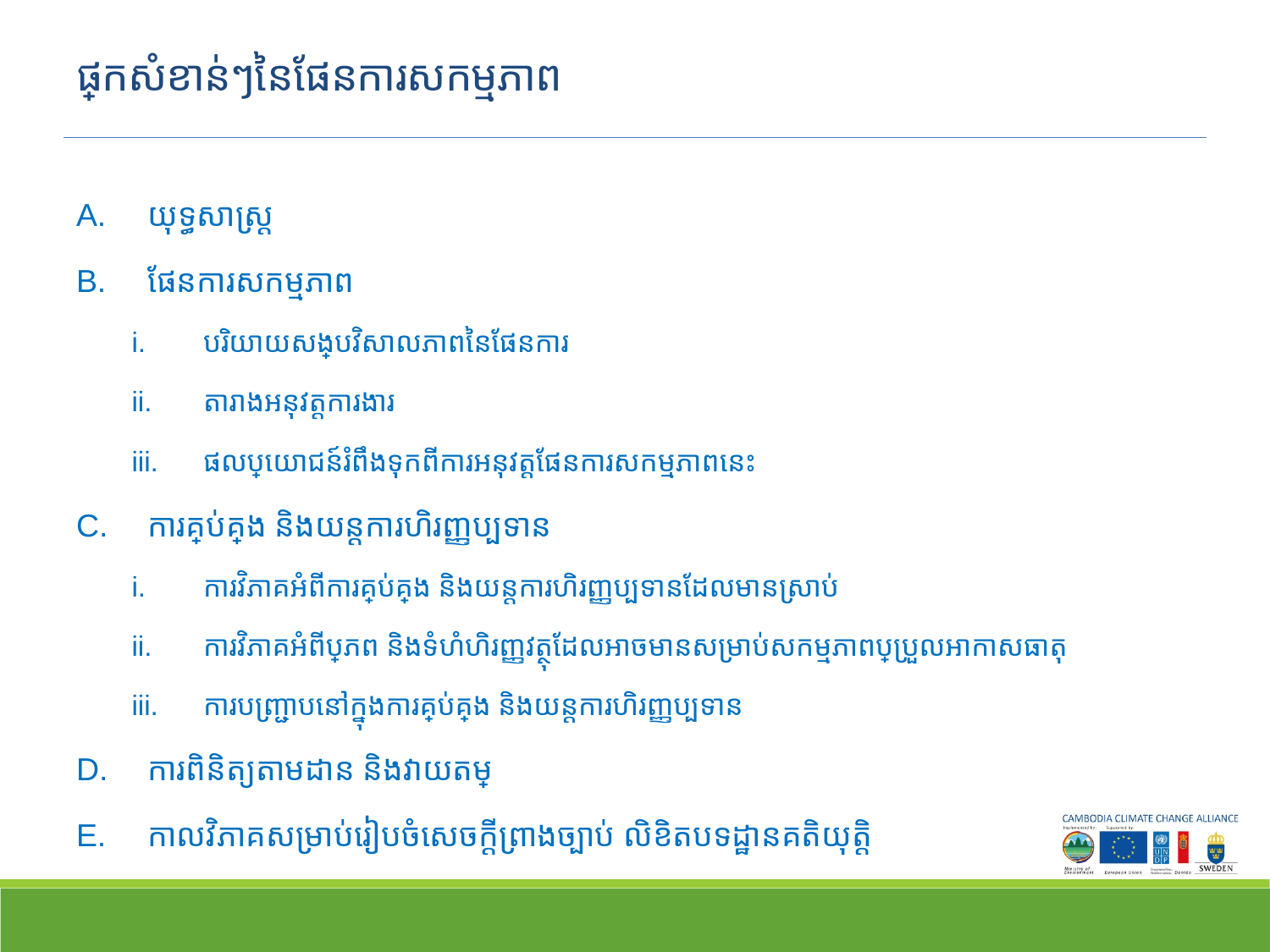

# ផ្នែកសំខាន់ៗនៃផែនការសកម្មភាព
យុទ្ធសាស្រ្ត
ផែនការសកម្មភាព
បរិយាយសង្ខេបវិសាលភាពនៃផែនការ
តារាងអនុវត្តការងារ
ផលប្រយោជន៍រំពឹងទុកពីការអនុវត្តផែនការសកម្មភាពនេះ
ការគ្រប់គ្រង និងយន្តការហិរញ្ញប្បទាន
ការវិភាគអំពីការគ្រប់គ្រង និងយន្តការហិរញ្ញប្បទានដែលមានស្រាប់
ការវិភាគអំពីប្រភព និងទំហំហិរញ្ញវត្ថុដែលអាចមានសម្រាប់សកម្មភាពប្រែប្រួលអាកាសធាតុ
ការបញ្រ្ជាបនៅក្នុងការគ្រប់គ្រង និងយន្តការហិរញ្ញប្បទាន
ការពិនិត្យតាមដាន និងវាយតម្លៃ
កាលវិភាគសម្រាប់រៀបចំសេចក្តីព្រាងច្បាប់ លិខិតបទដ្ឋានគតិយុត្តិ